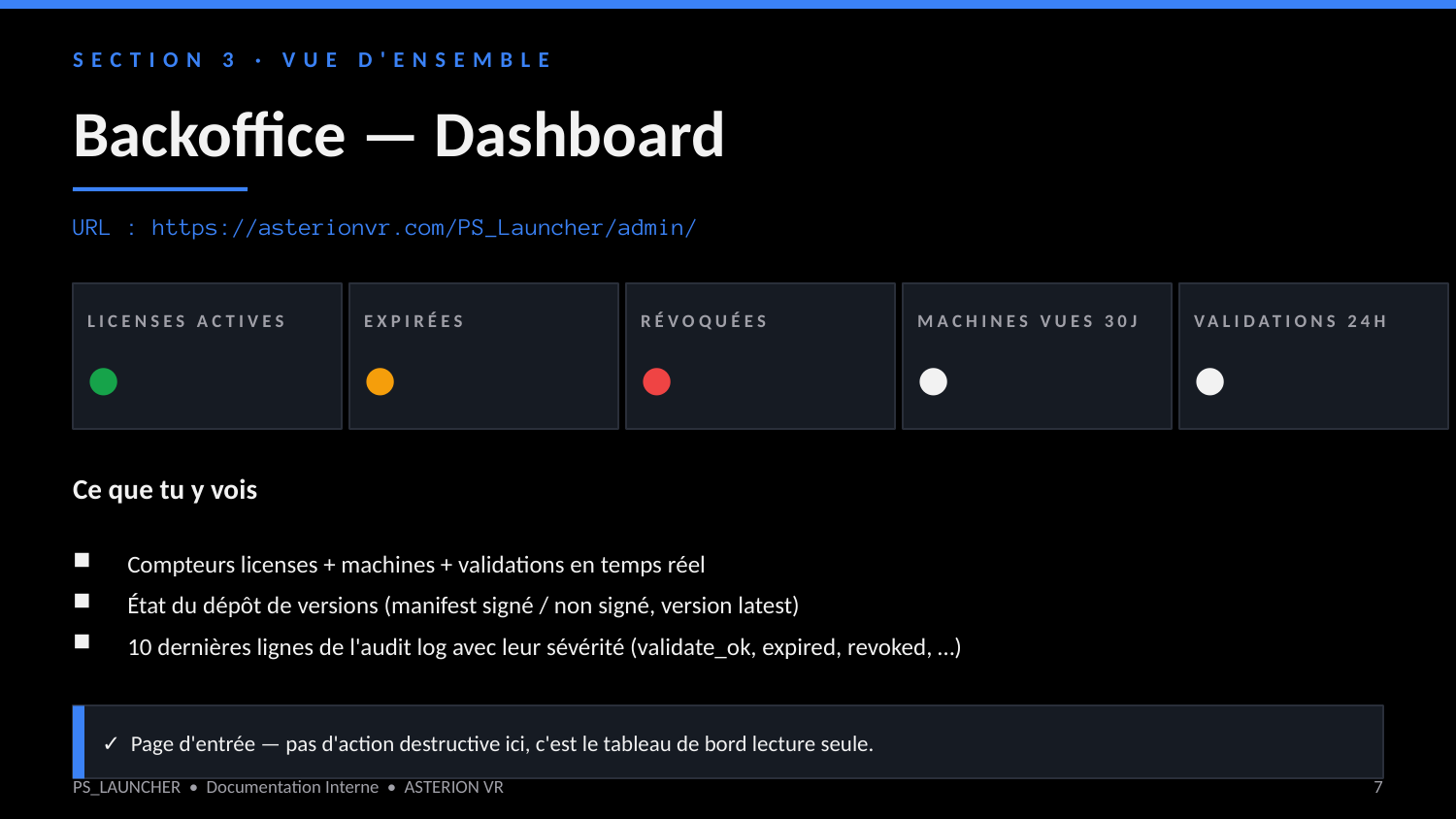

SECTION 3 · VUE D'ENSEMBLE
Backoffice — Dashboard

URL : https://asterionvr.com/PS_Launcher/admin/

LICENSES ACTIVES
EXPIRÉES
RÉVOQUÉES
MACHINES VUES 30J
VALIDATIONS 24H
•
•
•
•
•
Ce que tu y vois
Compteurs licenses + machines + validations en temps réel
État du dépôt de versions (manifest signé / non signé, version latest)
10 dernières lignes de l'audit log avec leur sévérité (validate_ok, expired, revoked, …)

✓  Page d'entrée — pas d'action destructive ici, c'est le tableau de bord lecture seule.
PS_LAUNCHER  •  Documentation Interne  •  ASTERION VR
7